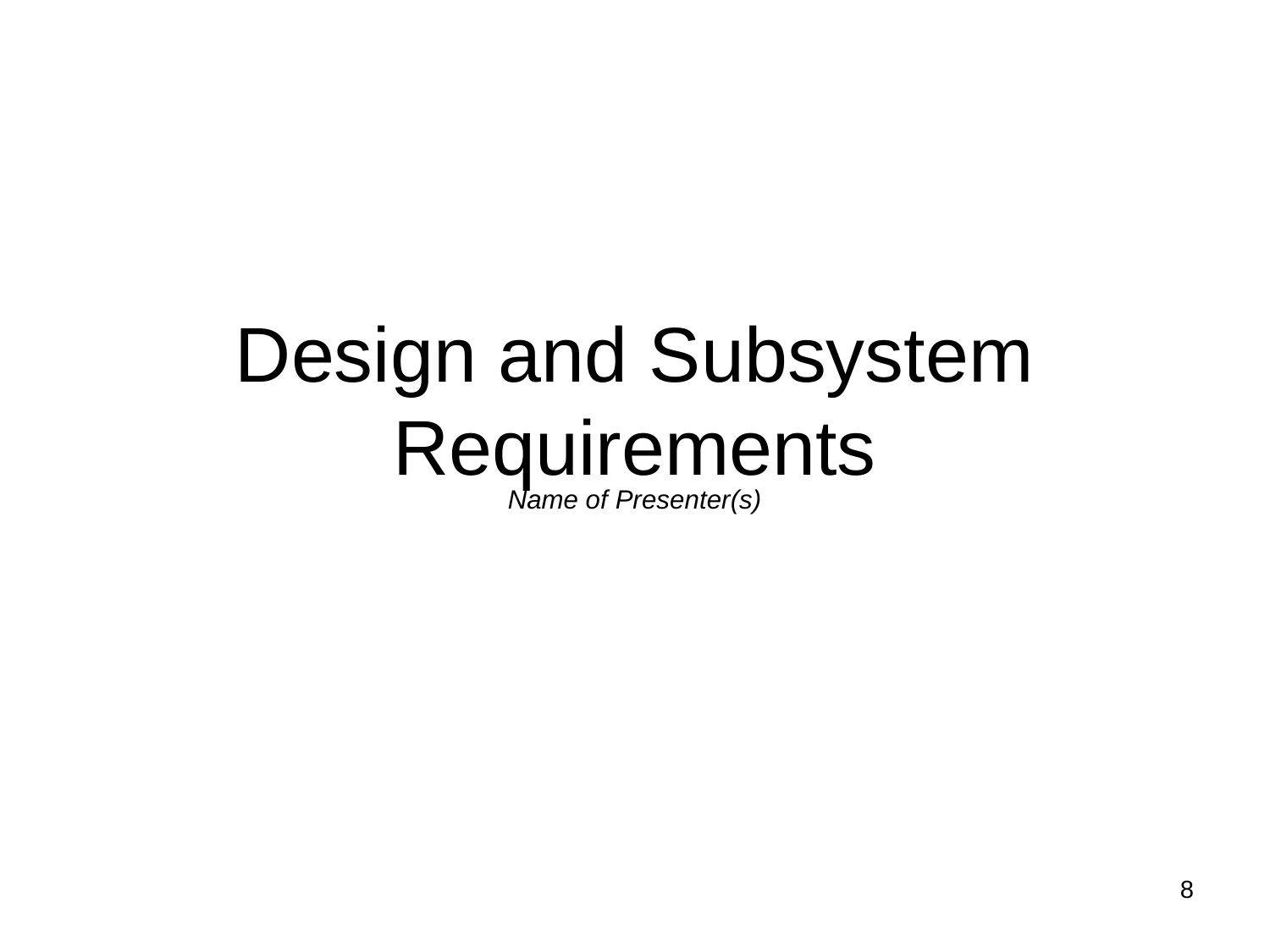

# Design and Subsystem Requirements
Name of Presenter(s)
8